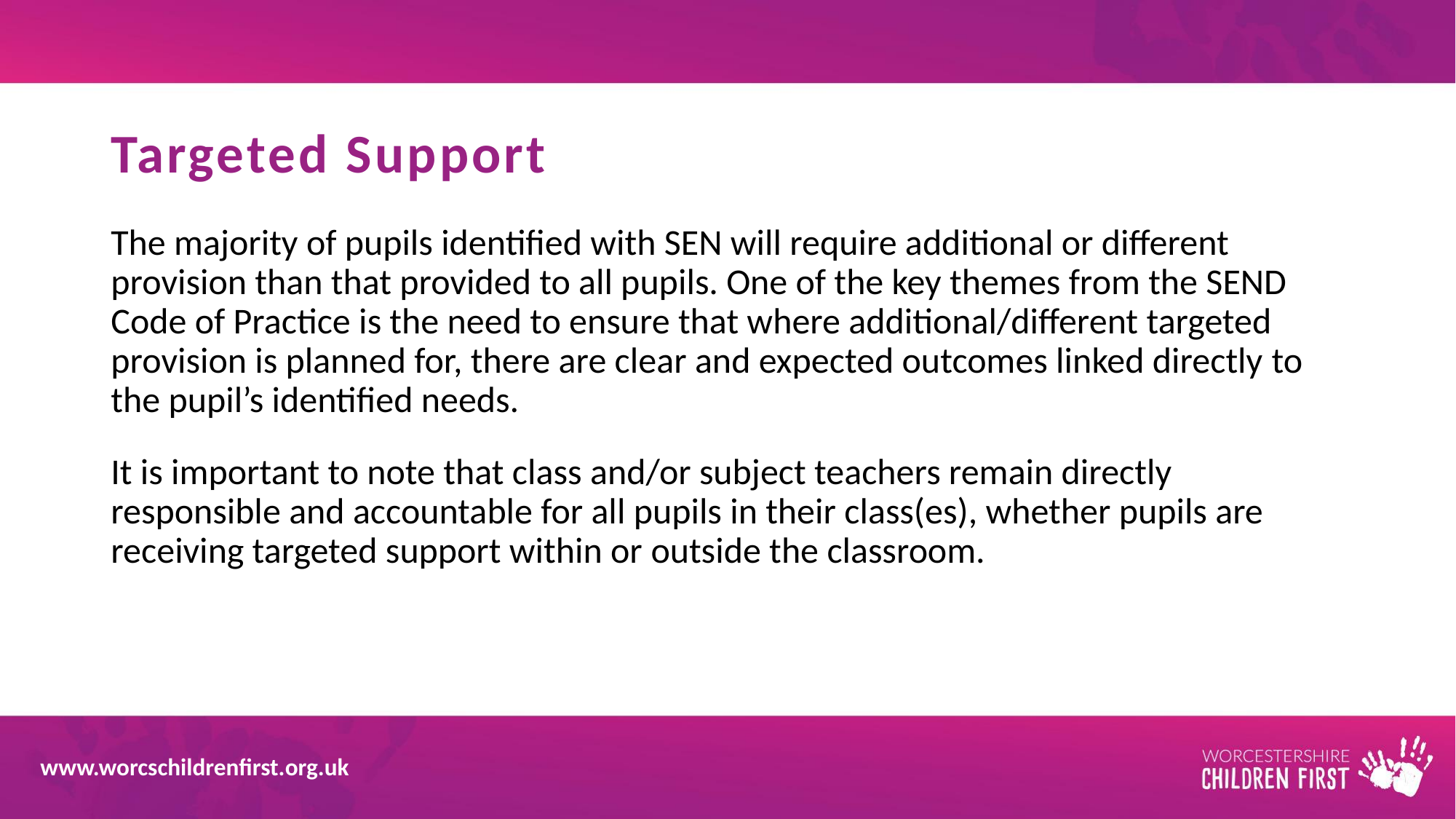

# Targeted Support
The majority of pupils identified with SEN will require additional or different provision than that provided to all pupils. One of the key themes from the SEND Code of Practice is the need to ensure that where additional/different targeted provision is planned for, there are clear and expected outcomes linked directly to the pupil’s identified needs.
It is important to note that class and/or subject teachers remain directly responsible and accountable for all pupils in their class(es), whether pupils are receiving targeted support within or outside the classroom.